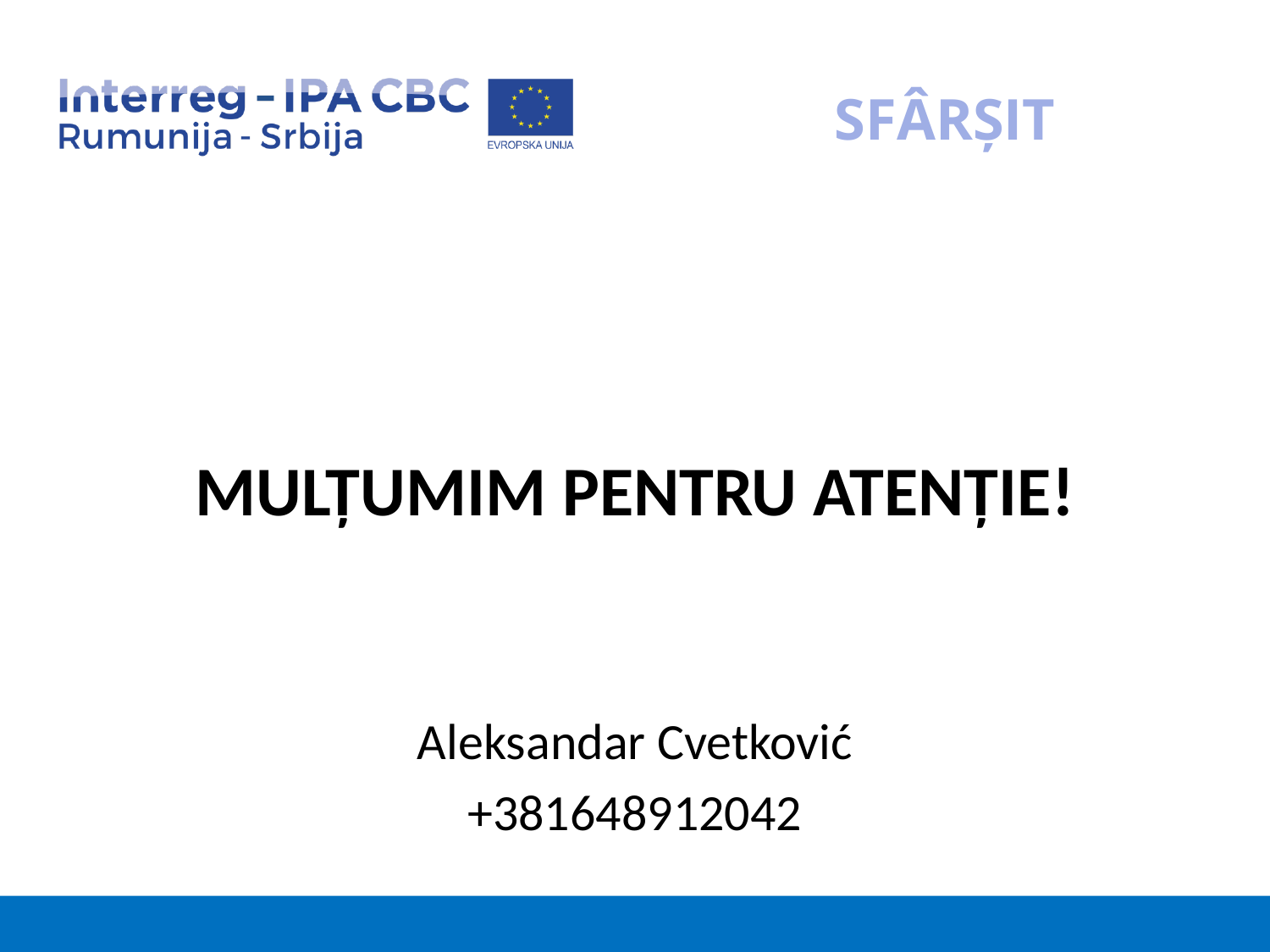

# SFÂRŞIT

MULŢUMIM PENTRU ATENŢIE!

Aleksandar Cvetković
+381648912042